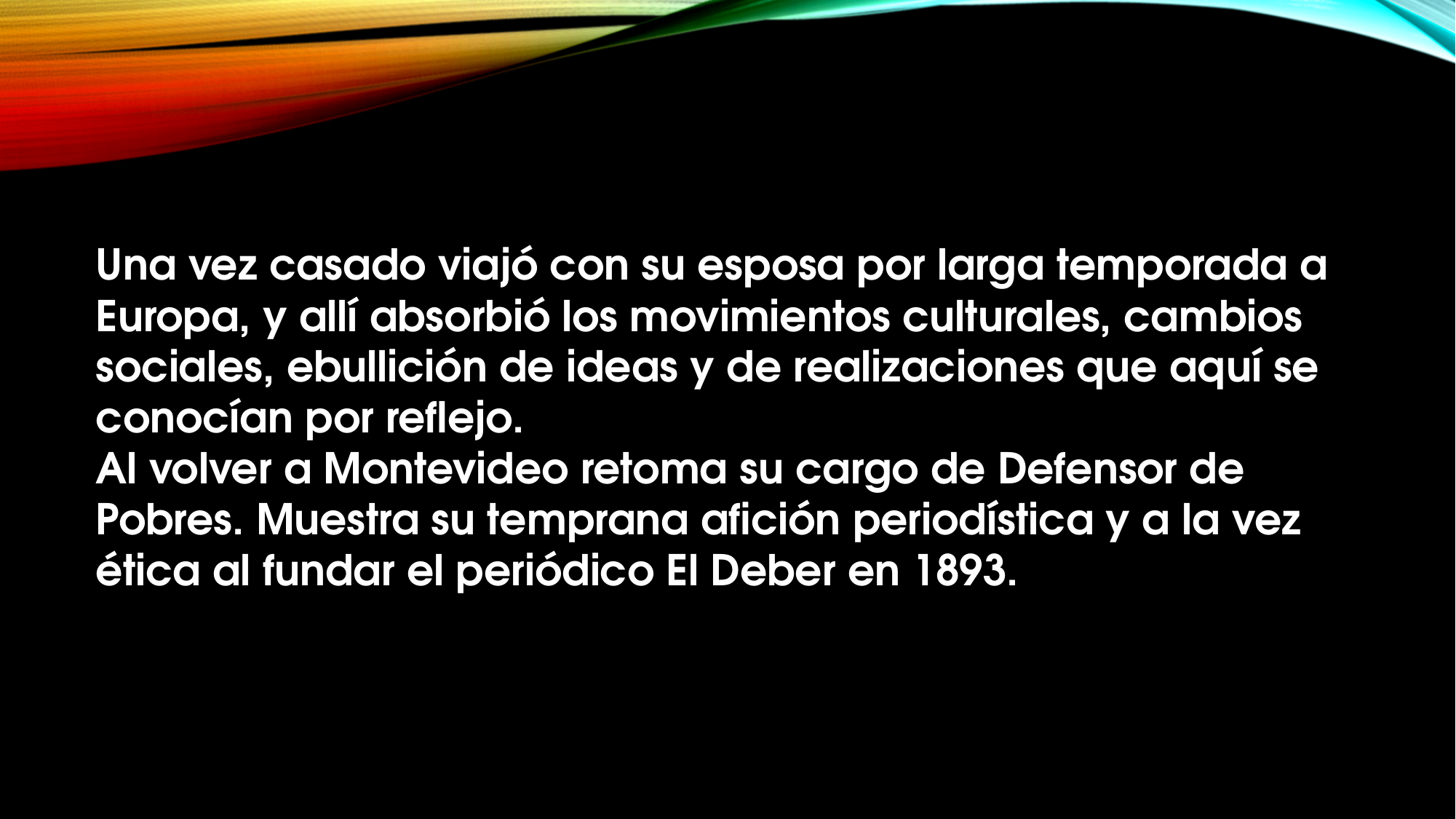

Una vez casado viajó con su esposa por larga temporada a Europa, y allí absorbió los movimientos culturales, cambios sociales, ebullición de ideas y de realizaciones que aquí se conocían por reflejo.
Al volver a Montevideo retoma su cargo de Defensor de Pobres. Muestra su temprana afición periodística y a la vez ética al fundar el periódico El Deber en 1893.